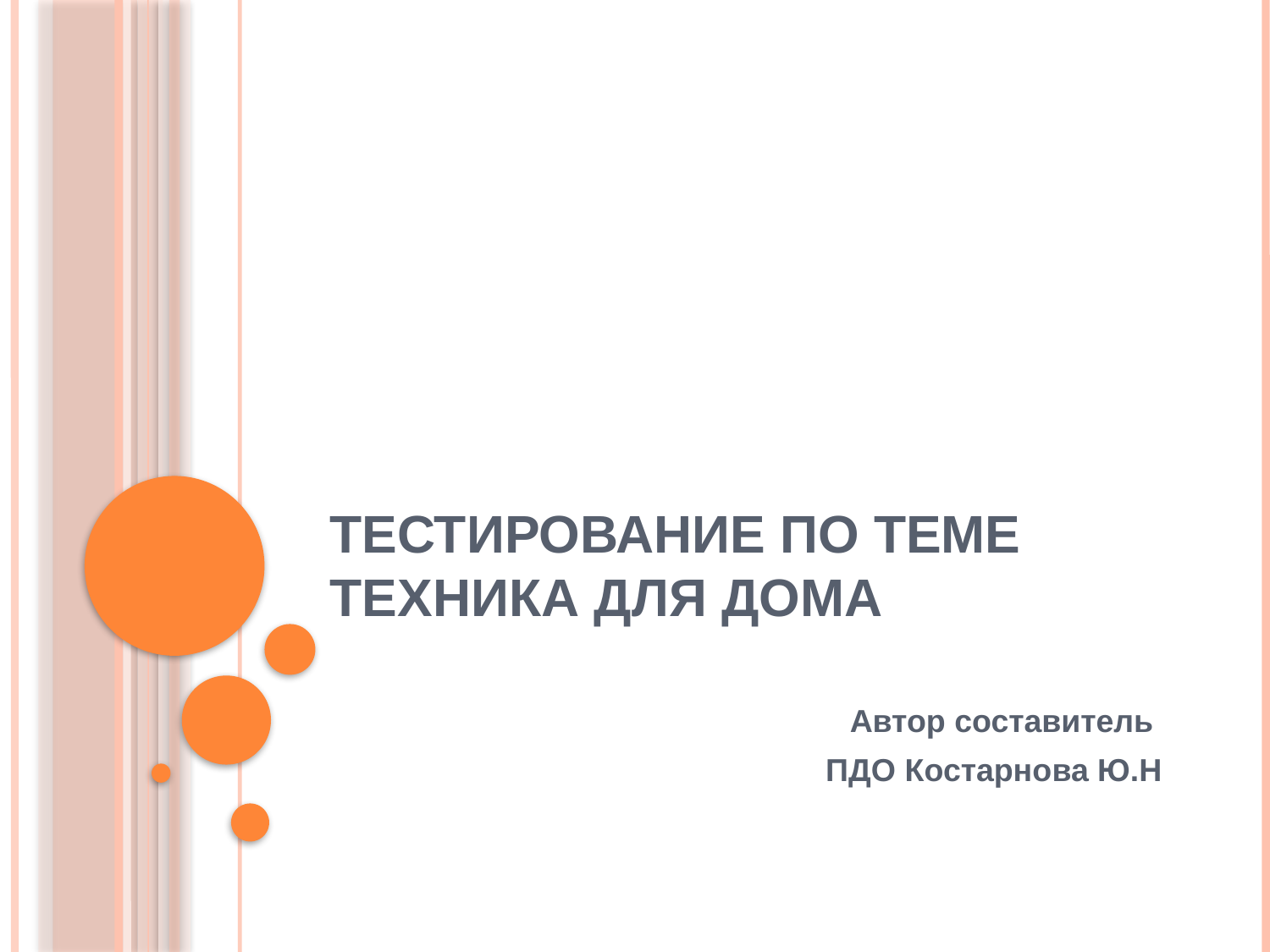

# Тестирование по теме Техника для дома
Автор составитель
ПДО Костарнова Ю.Н